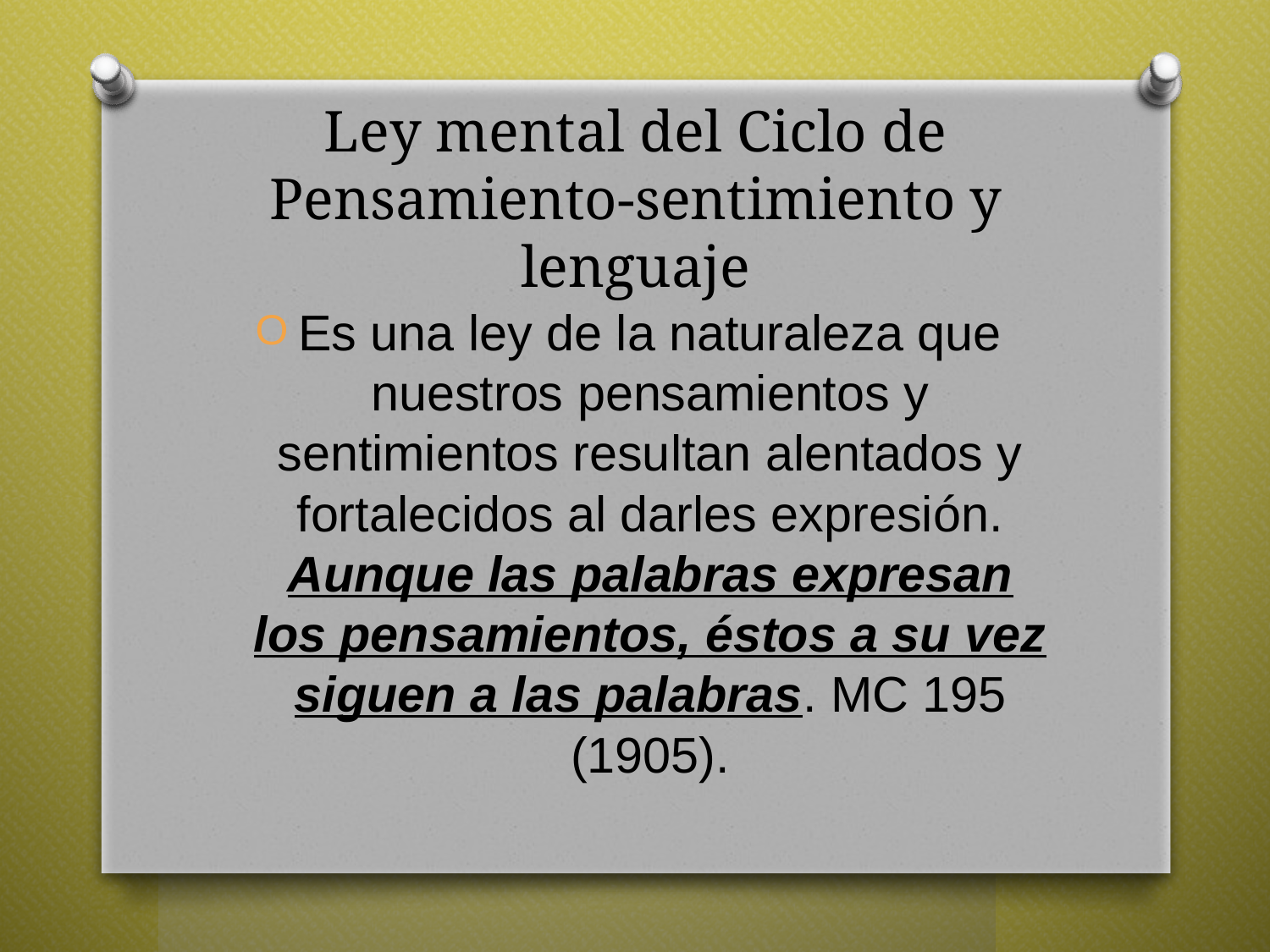

# Ley mental del Ciclo de Pensamiento-sentimiento y lenguaje
Es una ley de la naturaleza que nuestros pensamientos y sentimientos resultan alentados y fortalecidos al darles expresión. Aunque las palabras expresan los pensamientos, éstos a su vez siguen a las palabras.­ MC 195 (1905).